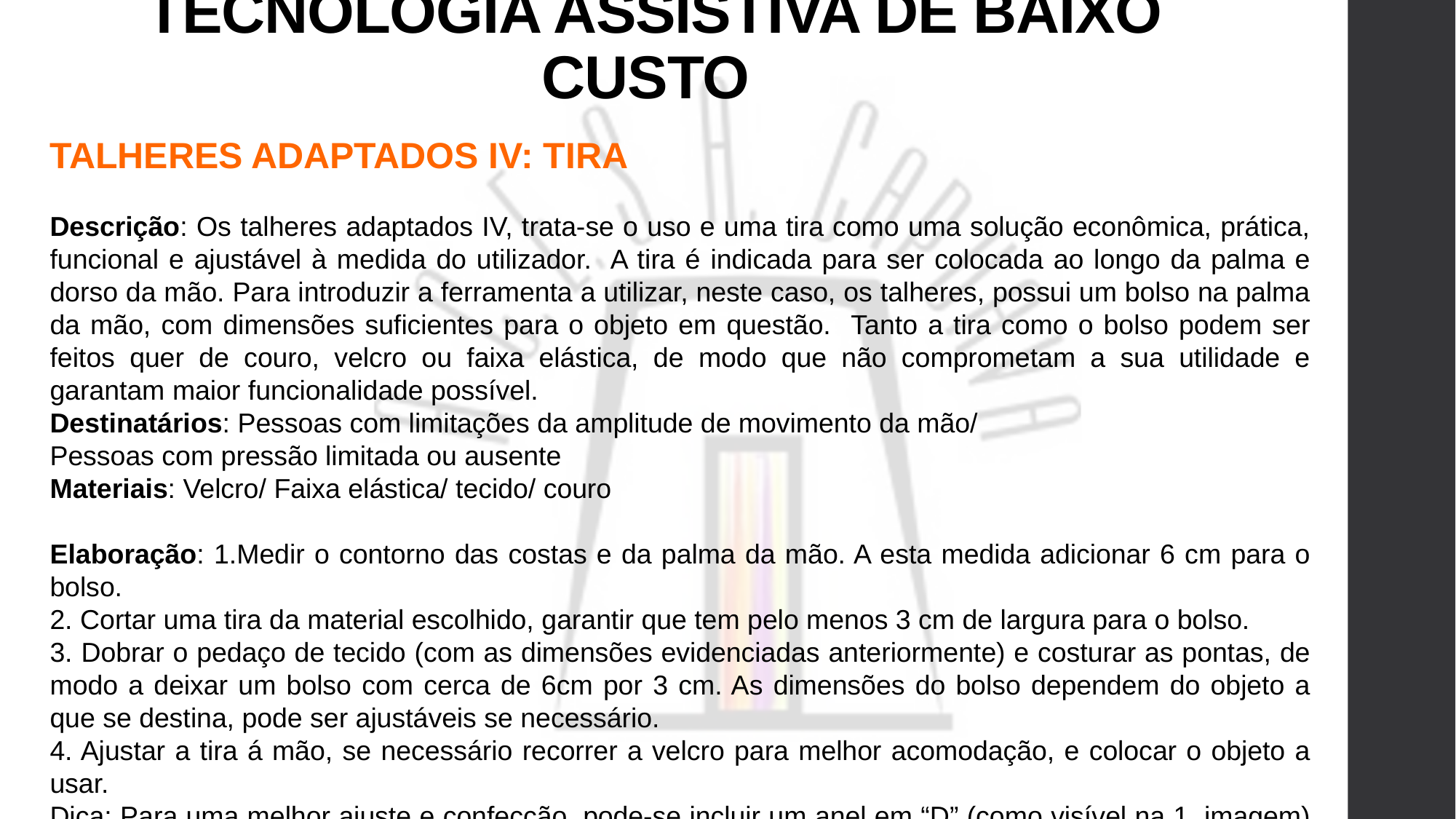

# TECNOLOGIA ASSISTIVA DE BAIXO CUSTO
TALHERES ADAPTADOS IV: TIRA

Descrição: Os talheres adaptados IV, trata-se o uso e uma tira como uma solução econômica, prática, funcional e ajustável à medida do utilizador.  A tira é indicada para ser colocada ao longo da palma e dorso da mão. Para introduzir a ferramenta a utilizar, neste caso, os talheres, possui um bolso na palma da mão, com dimensões suficientes para o objeto em questão.  Tanto a tira como o bolso podem ser feitos quer de couro, velcro ou faixa elástica, de modo que não comprometam a sua utilidade e garantam maior funcionalidade possível.
Destinatários: Pessoas com limitações da amplitude de movimento da mão/
Pessoas com pressão limitada ou ausente
Materiais: Velcro/ Faixa elástica/ tecido/ couro

Elaboração: 1.Medir o contorno das costas e da palma da mão. A esta medida adicionar 6 cm para o bolso.
2. Cortar uma tira da material escolhido, garantir que tem pelo menos 3 cm de largura para o bolso.
3. Dobrar o pedaço de tecido (com as dimensões evidenciadas anteriormente) e costurar as pontas, de modo a deixar um bolso com cerca de 6cm por 3 cm. As dimensões do bolso dependem do objeto a que se destina, pode ser ajustáveis se necessário.
4. Ajustar a tira á mão, se necessário recorrer a velcro para melhor acomodação, e colocar o objeto a usar.
Dica: Para uma melhor ajuste e confecção, pode-se incluir um anel em “D” (como visível na 1. imagem) que juntamente com o velcro irão permitir um melhor ajuste.